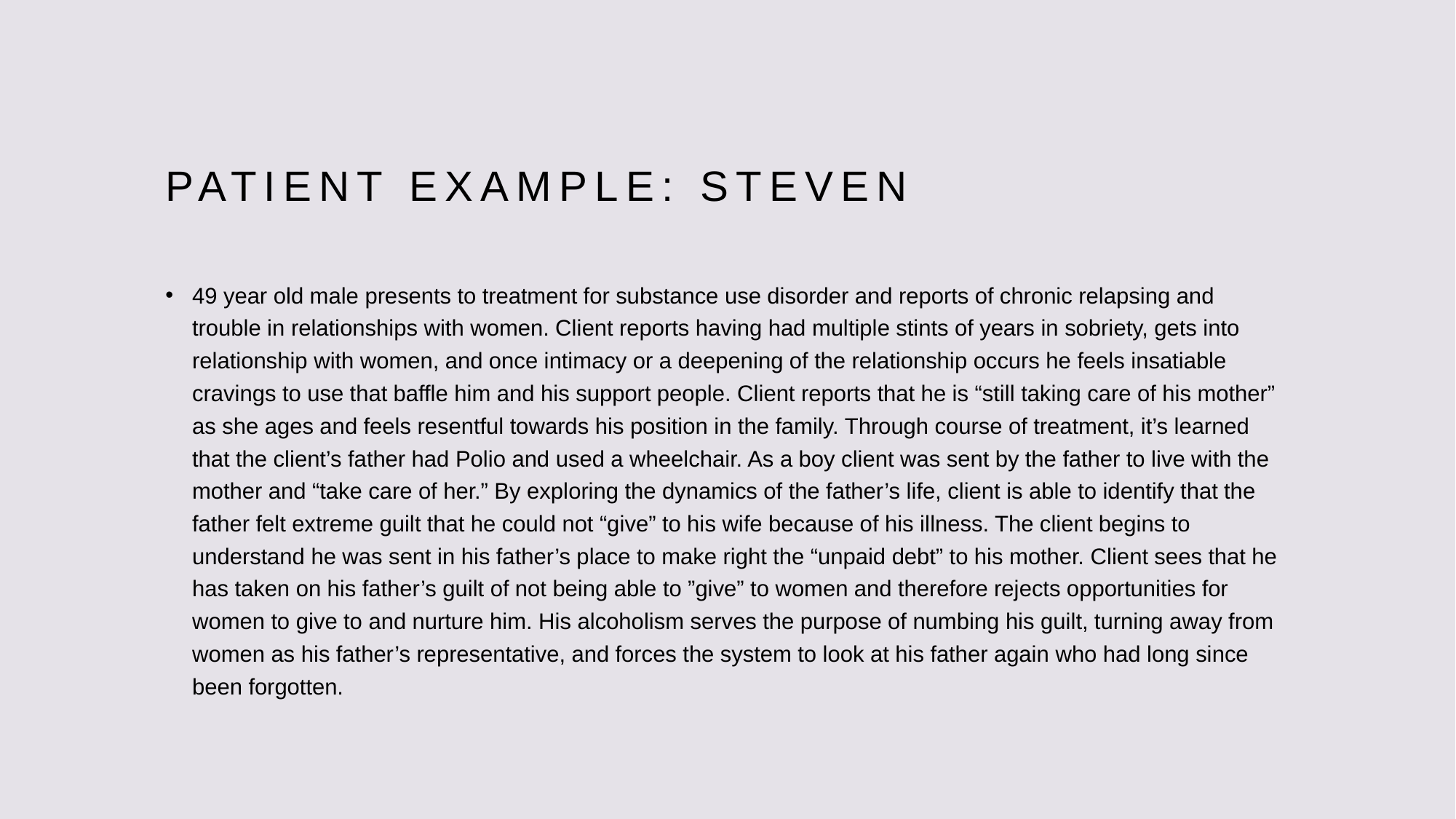

# Patient example: Steven
49 year old male presents to treatment for substance use disorder and reports of chronic relapsing and trouble in relationships with women. Client reports having had multiple stints of years in sobriety, gets into relationship with women, and once intimacy or a deepening of the relationship occurs he feels insatiable cravings to use that baffle him and his support people. Client reports that he is “still taking care of his mother” as she ages and feels resentful towards his position in the family. Through course of treatment, it’s learned that the client’s father had Polio and used a wheelchair. As a boy client was sent by the father to live with the mother and “take care of her.” By exploring the dynamics of the father’s life, client is able to identify that the father felt extreme guilt that he could not “give” to his wife because of his illness. The client begins to understand he was sent in his father’s place to make right the “unpaid debt” to his mother. Client sees that he has taken on his father’s guilt of not being able to ”give” to women and therefore rejects opportunities for women to give to and nurture him. His alcoholism serves the purpose of numbing his guilt, turning away from women as his father’s representative, and forces the system to look at his father again who had long since been forgotten.